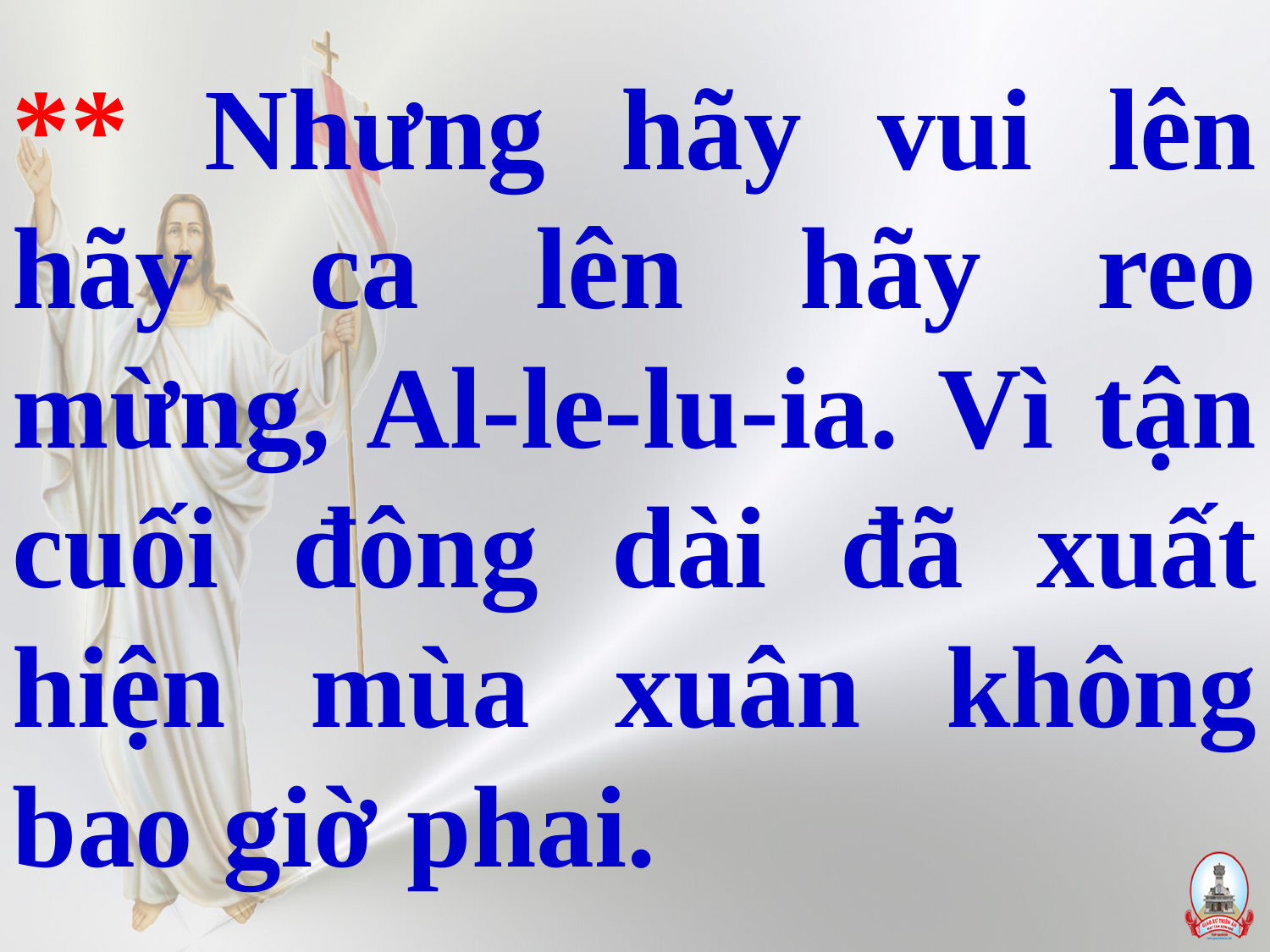

** Nhưng hãy vui lên hãy ca lên hãy reo mừng, Al-le-lu-ia. Vì tận cuối đông dài đã xuất hiện mùa xuân không bao giờ phai.